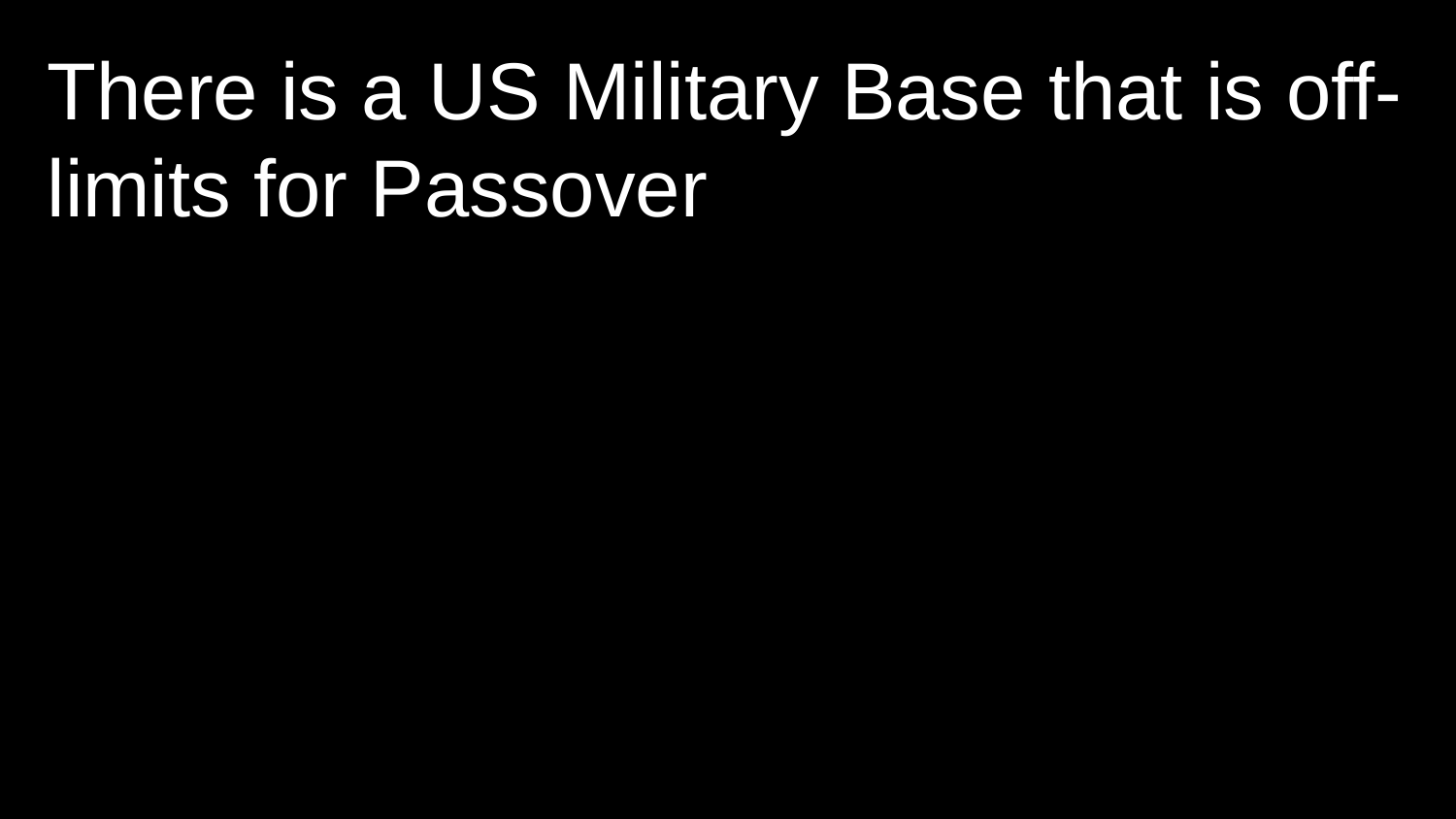

There is a US Military Base that is off-limits for Passover

An eclipse from above, in the ISS